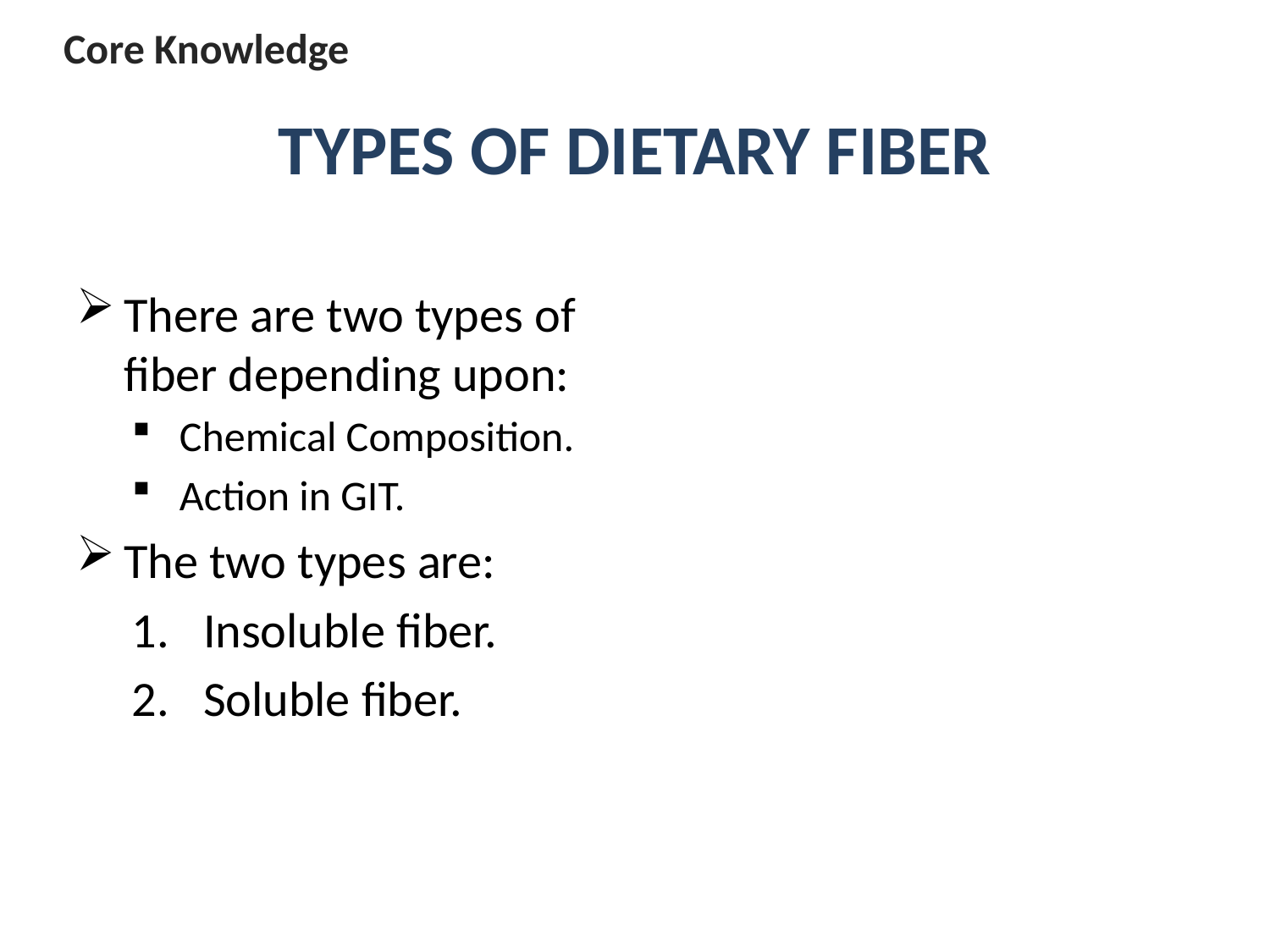

Core Knowledge
# TYPES OF DIETARY FIBER
There are two types of fiber depending upon:
Chemical Composition.
Action in GIT.
The two types are:
Insoluble fiber.
Soluble fiber.